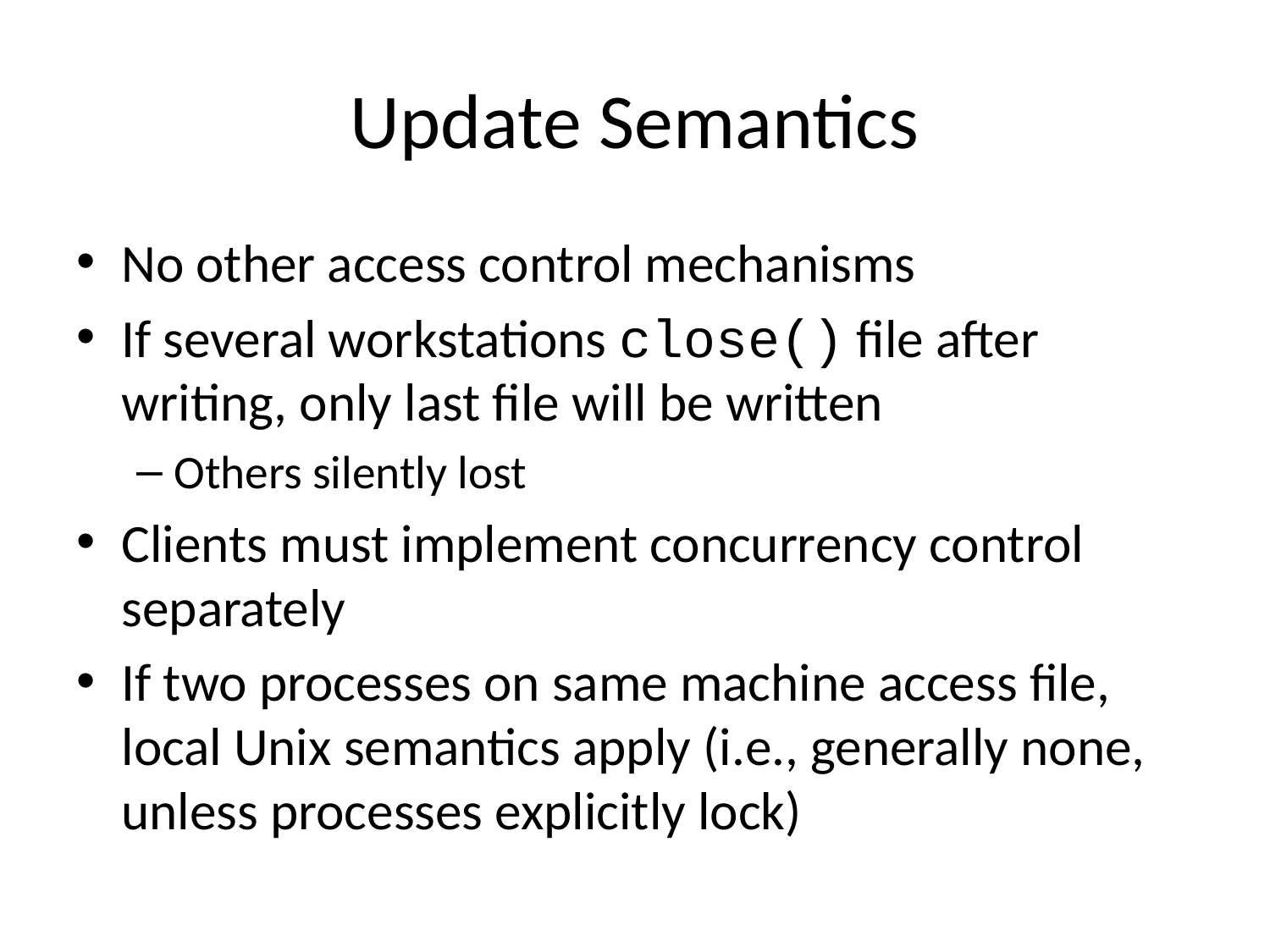

# Update Semantics
No other access control mechanisms
If several workstations close() file after writing, only last file will be written
Others silently lost
Clients must implement concurrency control separately
If two processes on same machine access file, local Unix semantics apply (i.e., generally none, unless processes explicitly lock)